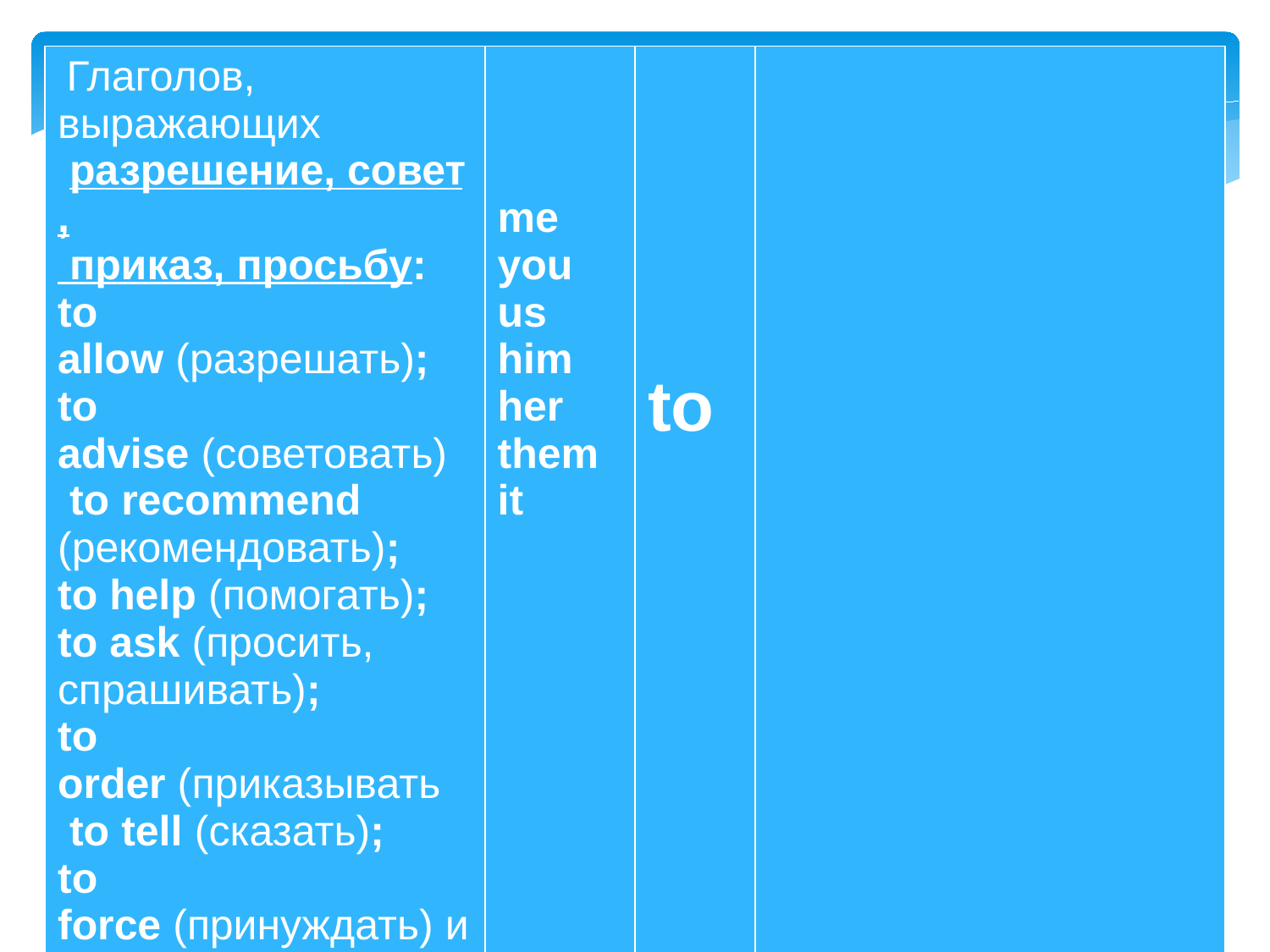

| Глаголов, выражающих  разрешение, совет,  приказ, просьбу:  to allow (разрешать);  to advise (советовать)  to recommend  (рекомендовать);  to help (помогать);  to ask (просить, спрашивать); to order (приказывать  to tell (сказать);  to force (принуждать) и др. | me you us him her them it | to |  |
| --- | --- | --- | --- |